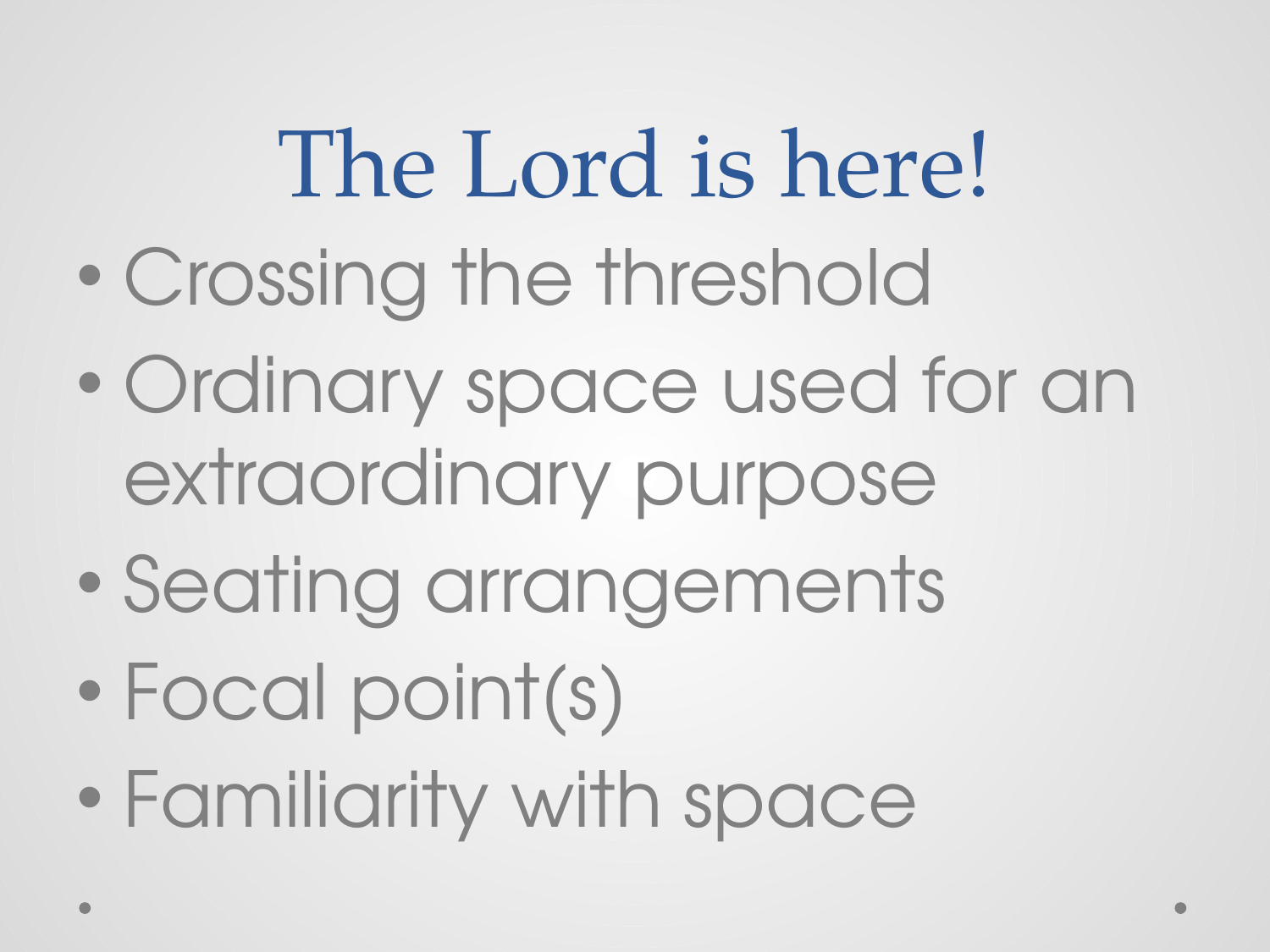

# The Lord is here!
Crossing the threshold
Ordinary space used for an extraordinary purpose
Seating arrangements
Focal point(s)
Familiarity with space